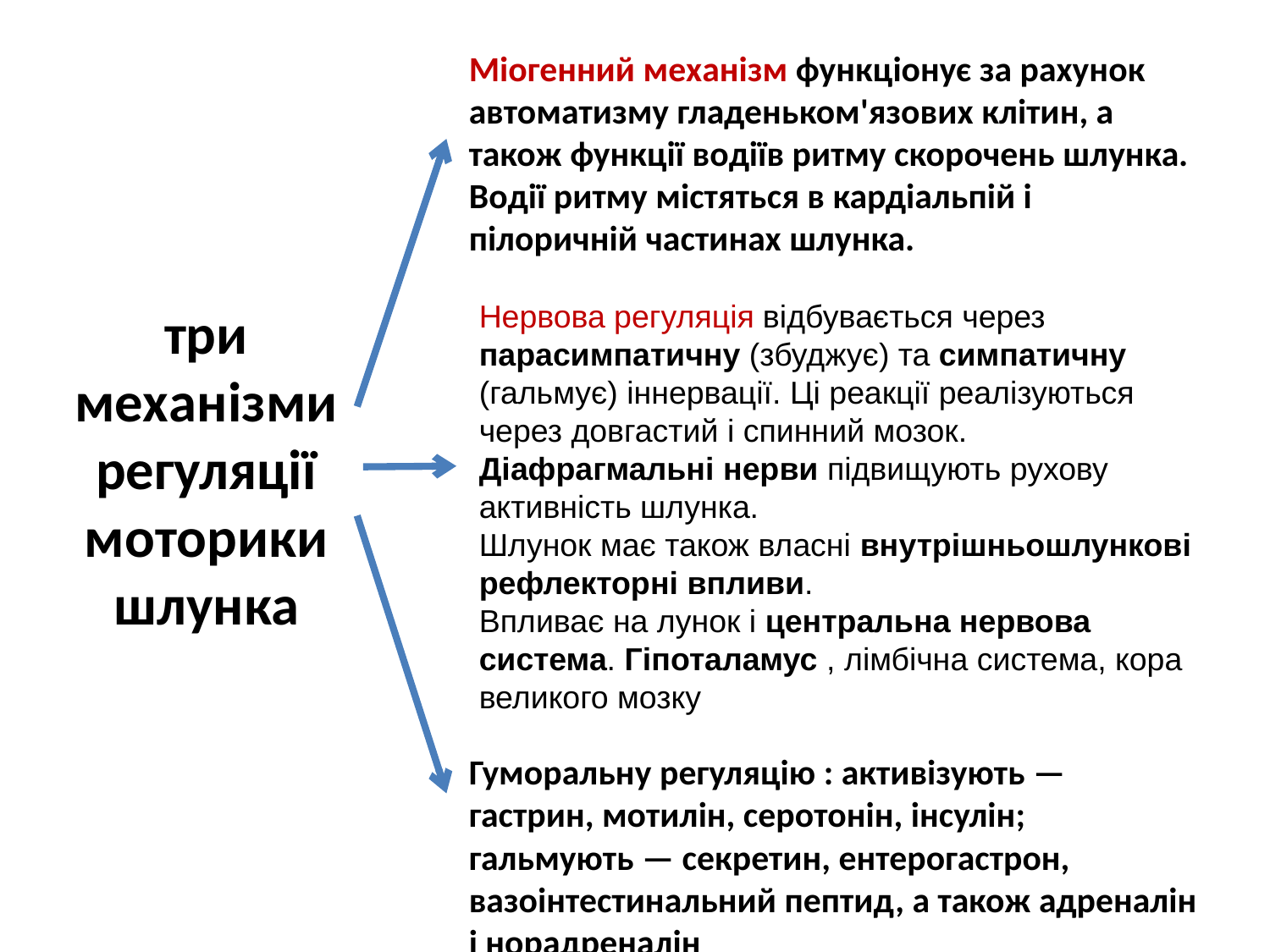

Міогенний механізм функціонує за рахунок автоматизму гладеньком'язових клітин, а також функції водіїв ритму скорочень шлунка. Водії ритму містяться в кардіальпій і пілоричній частинах шлунка.
# три механізми регуляції моторики шлунка
Нервова регуляція відбувається через парасимпатичну (збуджує) та симпатичну (гальмує) іннервації. Ці реакції реалізуються через довгастий і спинний мозок.
Діафрагмальні нерви підвищують рухову активність шлунка.
Шлунок має також власні внутрішньошлункові рефлекторні впливи.
Впливає на лунок і центральна нервова система. Гіпоталамус , лімбічна система, кора великого мозку
Гуморальну регуляцію : активізують — гастрин, мотилін, серотонін, інсулін; гальмують — секретин, ентерогастрон, вазоінтестинальний пептид, а також адреналін і норадреналін